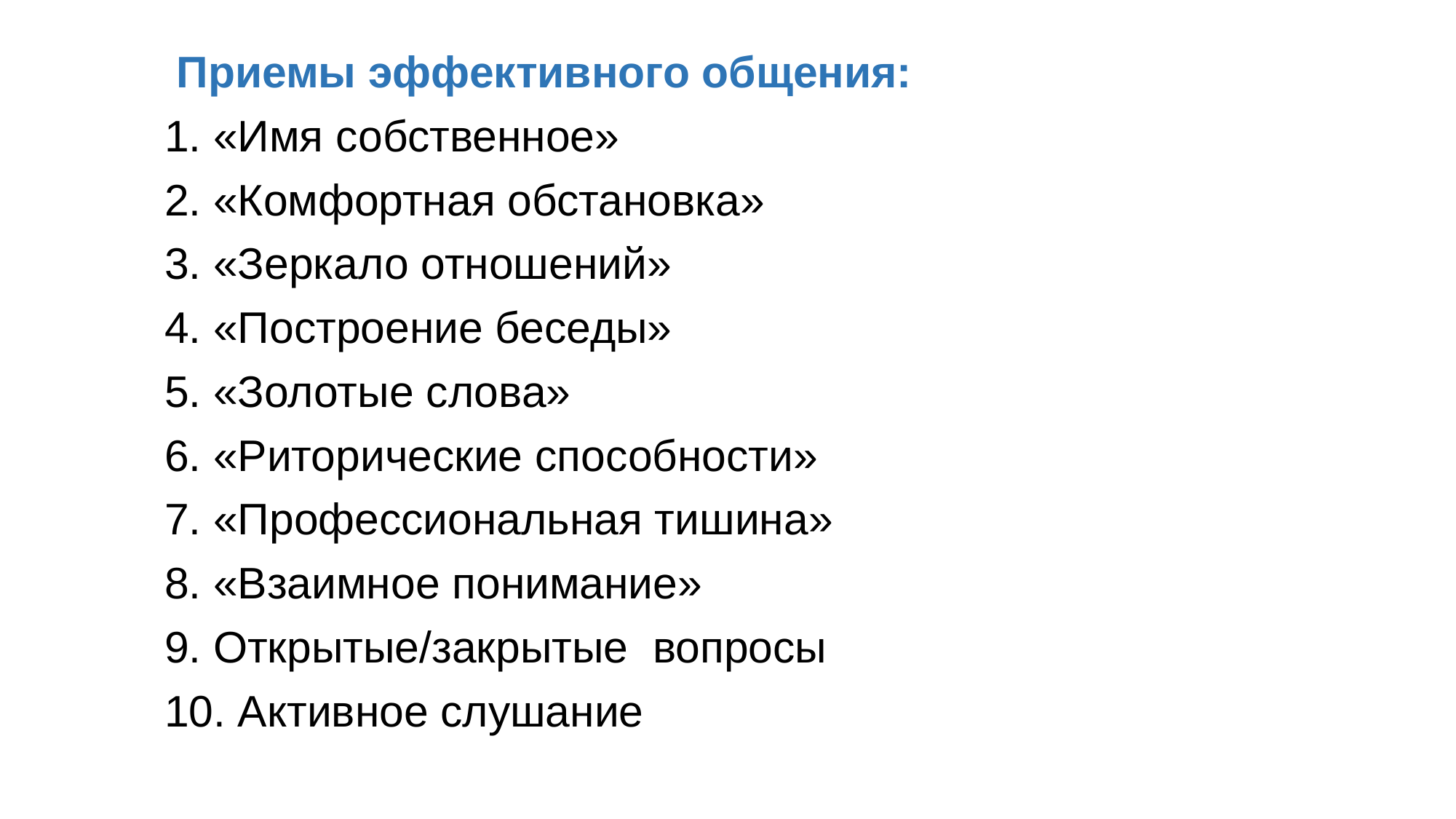

Приемы эффективного общения:
1. «Имя собственное»
2. «Комфортная обстановка»
3. «Зеркало отношений»
4. «Построение беседы»
5. «Золотые слова»
6. «Риторические способности»
7. «Профессиональная тишина»
8. «Взаимное понимание»
9. Открытые/закрытые  вопросы
10. Активное слушание